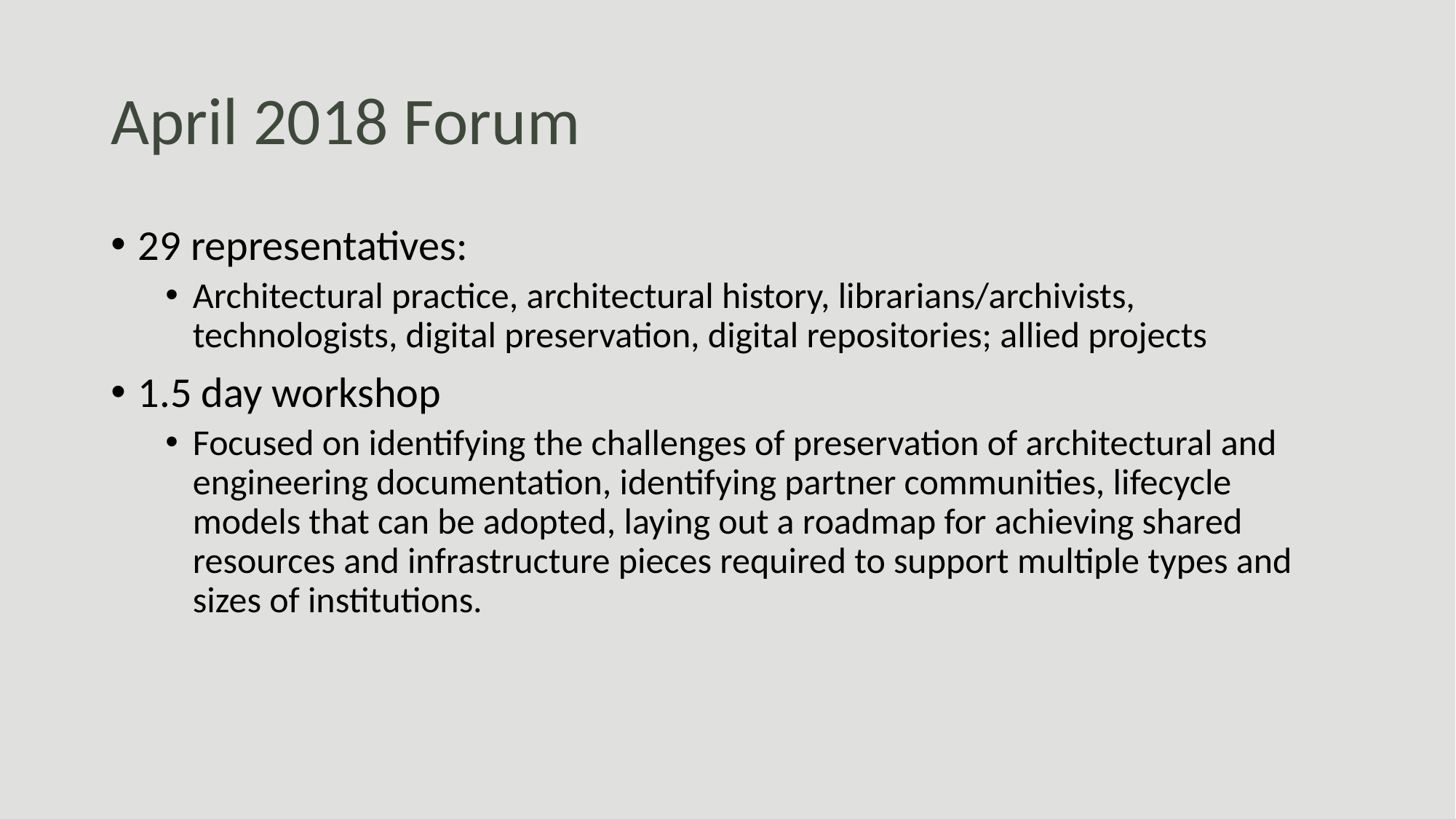

# April 2018 Forum
29 representatives:
Architectural practice, architectural history, librarians/archivists, technologists, digital preservation, digital repositories; allied projects
1.5 day workshop
Focused on identifying the challenges of preservation of architectural and engineering documentation, identifying partner communities, lifecycle models that can be adopted, laying out a roadmap for achieving shared resources and infrastructure pieces required to support multiple types and sizes of institutions.